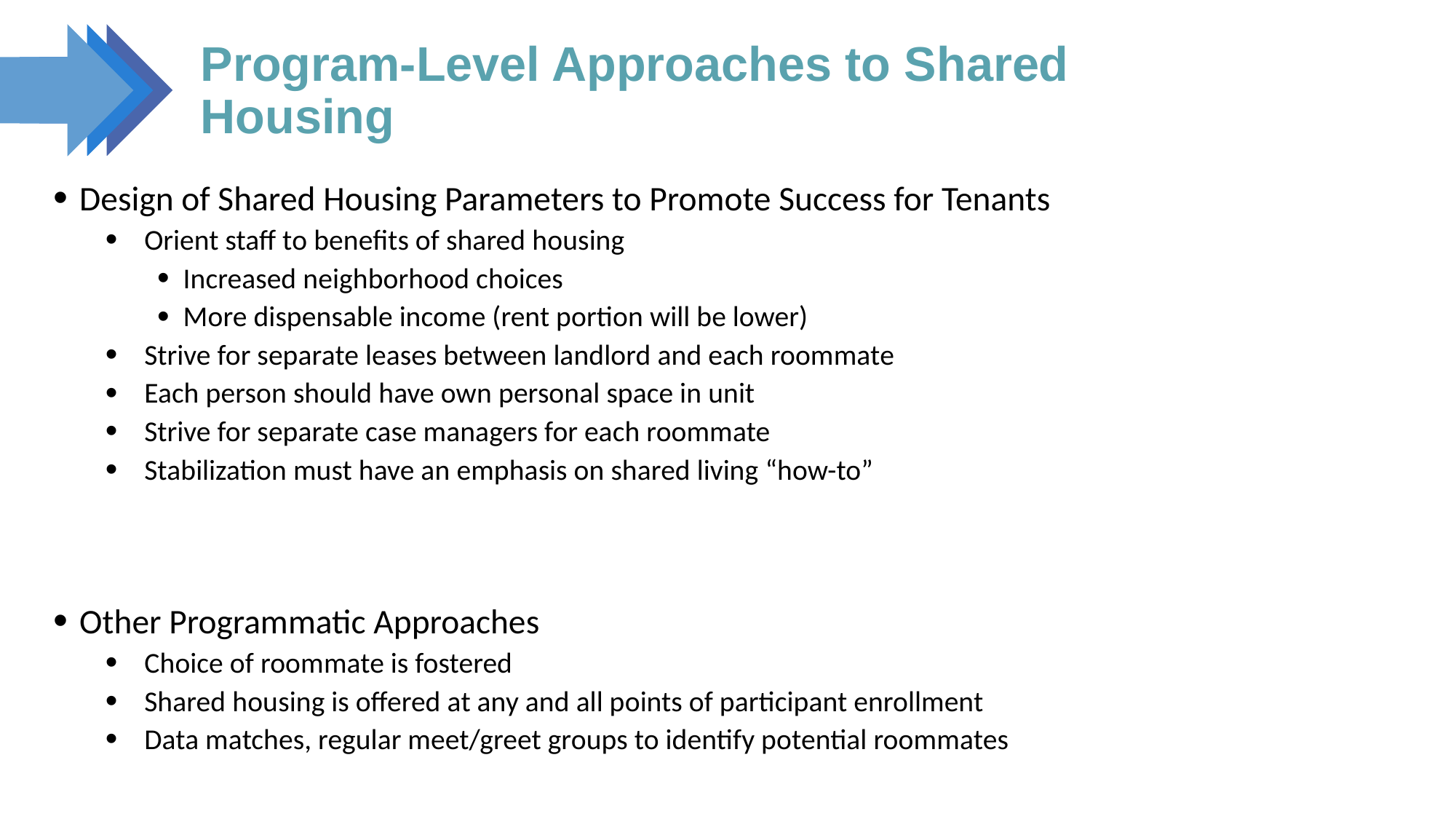

# Program-Level Approaches to Shared Housing

Design of Shared Housing Parameters to Promote Success for Tenants
Orient staff to benefits of shared housing
Increased neighborhood choices
More dispensable income (rent portion will be lower)
Strive for separate leases between landlord and each roommate
Each person should have own personal space in unit
Strive for separate case managers for each roommate
Stabilization must have an emphasis on shared living “how-to”

Other Programmatic Approaches
Choice of roommate is fostered
Shared housing is offered at any and all points of participant enrollment
Data matches, regular meet/greet groups to identify potential roommates